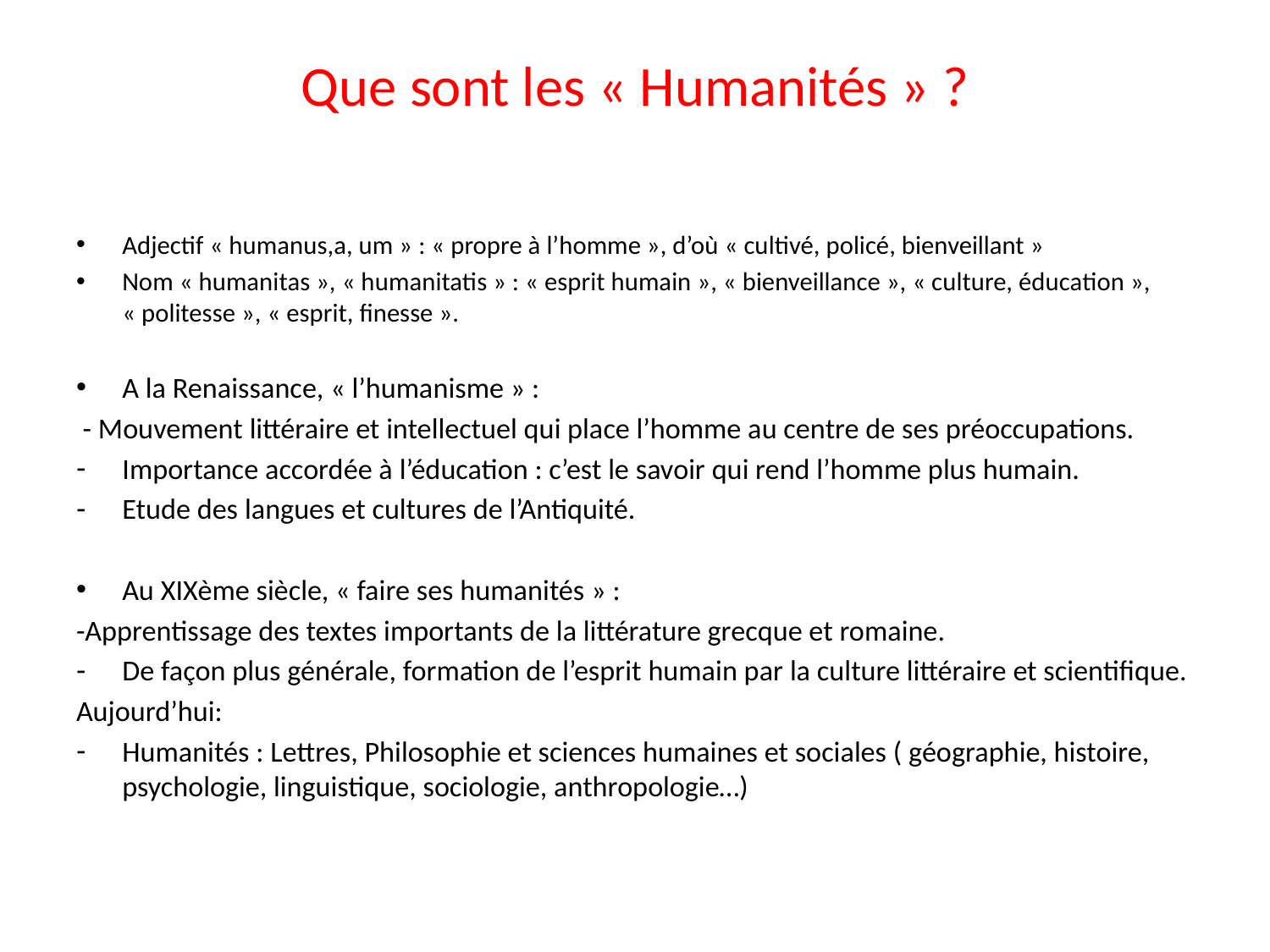

# Que sont les « Humanités » ?
Adjectif « humanus,a, um » : « propre à l’homme », d’où « cultivé, policé, bienveillant »
Nom « humanitas », « humanitatis » : « esprit humain », « bienveillance », « culture, éducation », « politesse », « esprit, finesse ».

A la Renaissance, « l’humanisme » :
 - Mouvement littéraire et intellectuel qui place l’homme au centre de ses préoccupations.
Importance accordée à l’éducation : c’est le savoir qui rend l’homme plus humain.
Etude des langues et cultures de l’Antiquité.

Au XIXème siècle, « faire ses humanités » :
-Apprentissage des textes importants de la littérature grecque et romaine.
De façon plus générale, formation de l’esprit humain par la culture littéraire et scientifique.
Aujourd’hui:
Humanités : Lettres, Philosophie et sciences humaines et sociales ( géographie, histoire, psychologie, linguistique, sociologie, anthropologie…)